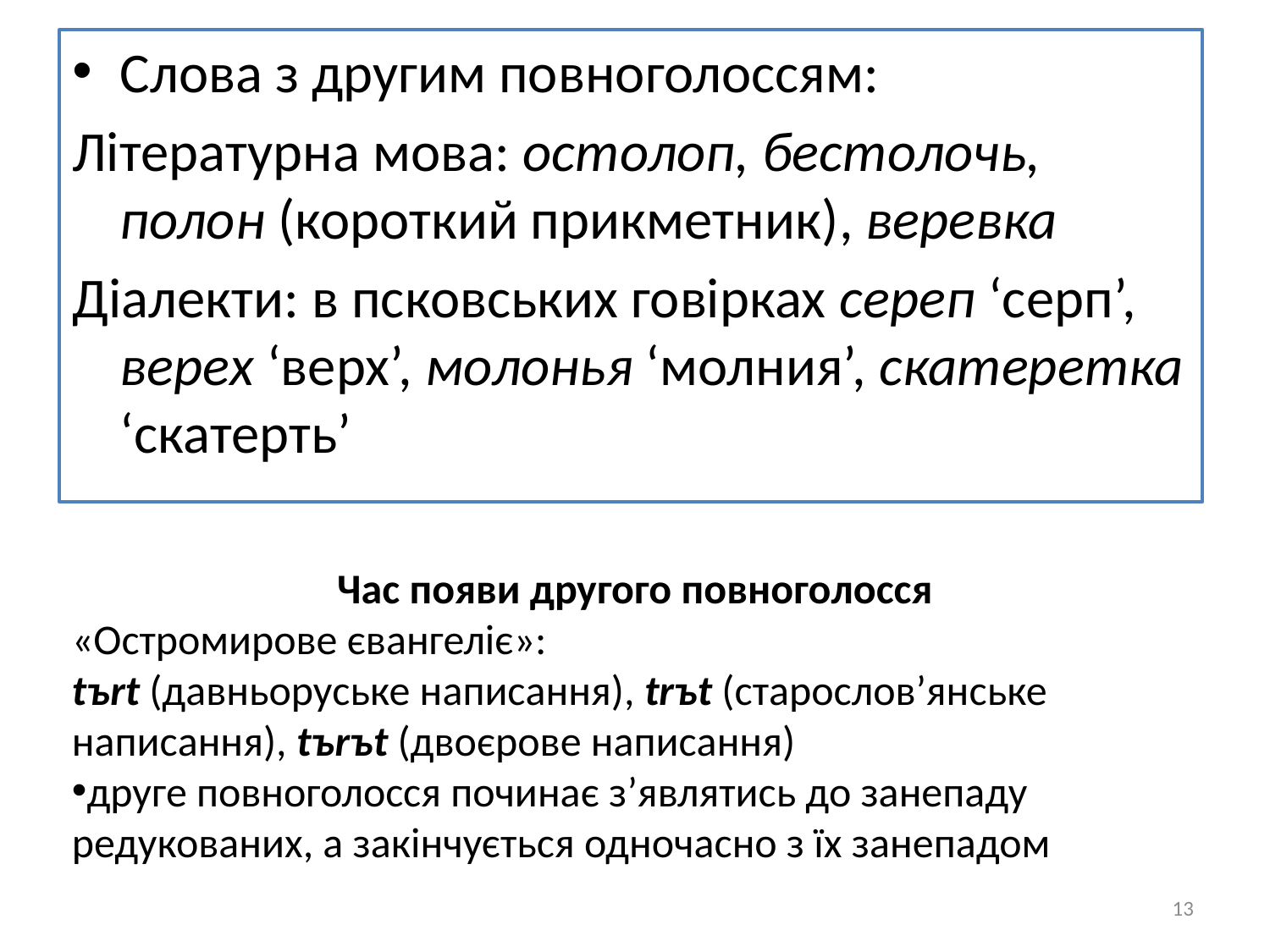

Слова з другим повноголоссям:
Літературна мова: остолоп, бестолочь, полон (короткий прикметник), веревка
Діалекти: в псковських говірках сереп ‘серп’, верех ‘верх’, молонья ‘молния’, скатеретка ‘скатерть’
Час появи другого повноголосся
«Остромирове євангеліє»:
tъrt (давньоруське написання), trъt (старослов’янське написання), tъrъt (двоєрове написання)
друге повноголосся починає з’являтись до занепаду редукованих, а закінчується одночасно з їх занепадом
13